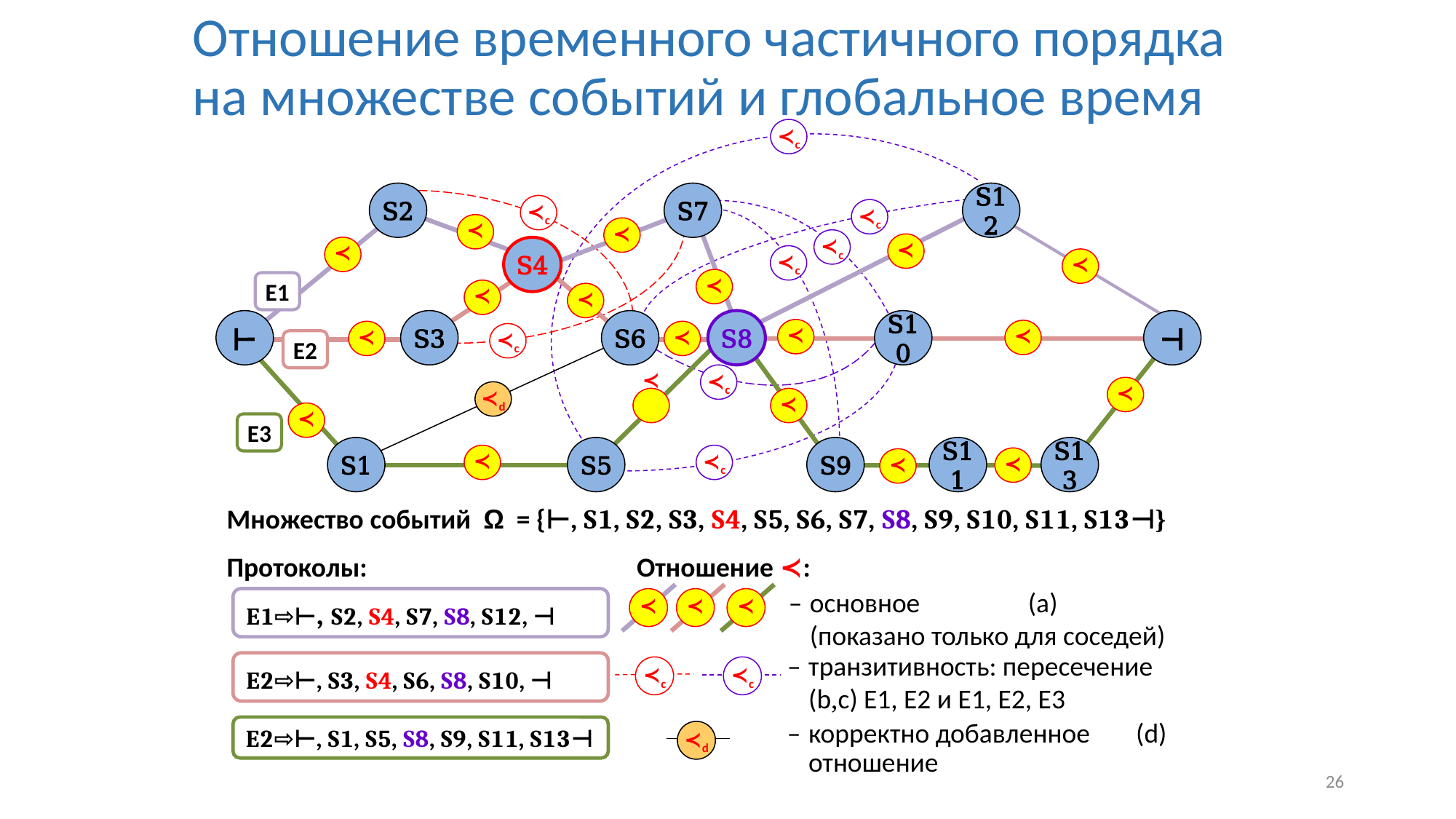

# Отношение временного частичного порядка на множестве событий и глобальное время
≺c

S2
S7
S12

≺c
≺c

≺
≺

≺c
≺
≺
S4
≺c
≺

≺
E1
≺
≺
⊢
S3
S6
S8
S10
⊣
≺
≺
≺
≺
≺c
E2

≺c
≺
≺d
≺

≺
≺
E3
S1
S5
S9
S11
S13
≺
≺c
≺
≺
Множество событий  Ω  = {⊢, S1, S2, S3, S4, S5, S6, S7, S8, S9, S10, S11, S13⊣}
Протоколы:
Отношение ≺:
–	основное 	(a)
(показано только для соседей)
≺
≺
≺
E1⇨⊢, S2, S4, S7, S8, S12, ⊣
– 	транзитивность: пересечение	(b,c) E1, E2 и E1, E2, E3
E2⇨⊢, S3, S4, S6, S8, S10, ⊣
≺c
≺c
– 	корректно добавленное 	(d) отношение
E2⇨⊢, S1, S5, S8, S9, S11, S13⊣
≺d
26